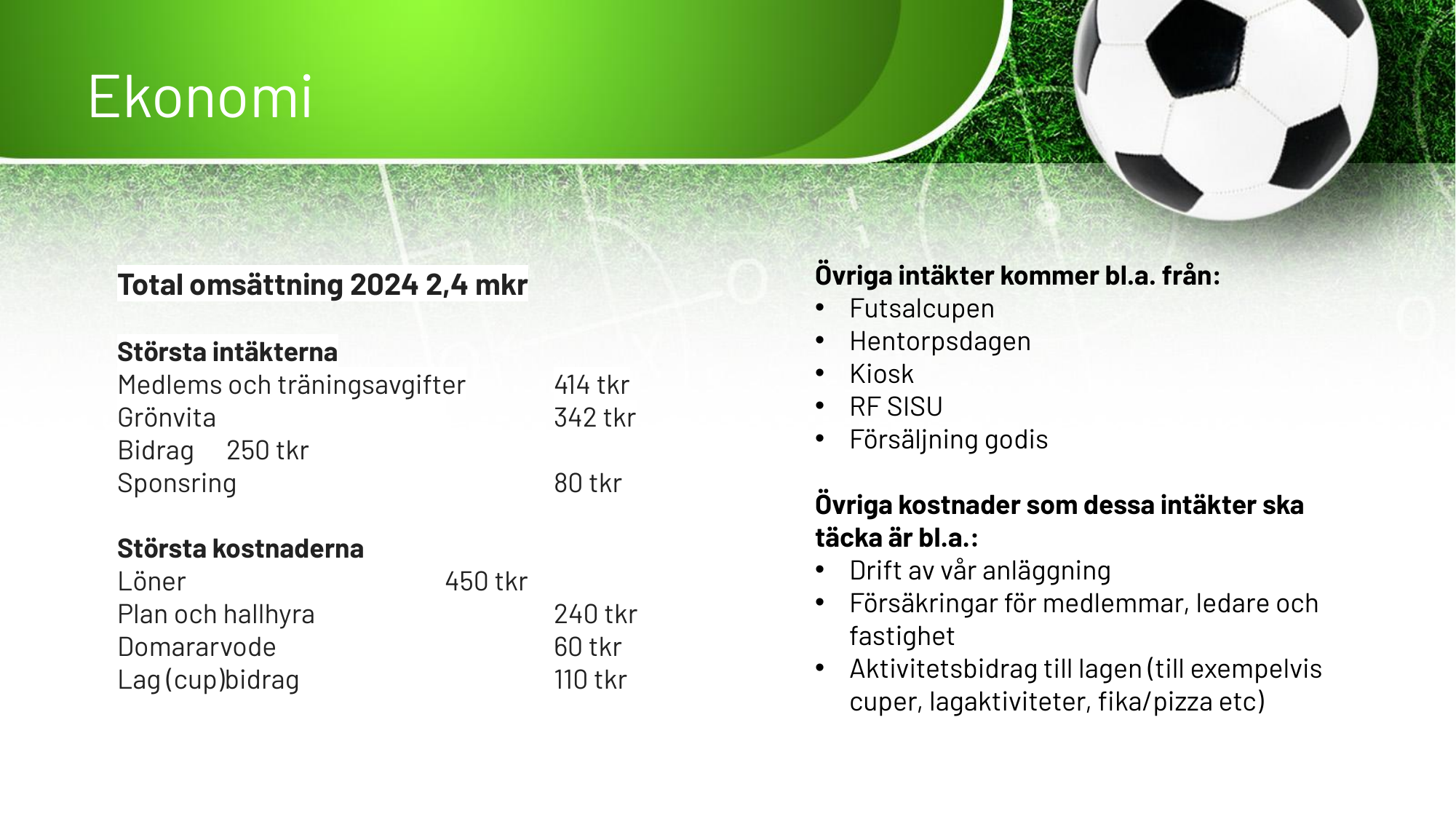

Ekonomi
Total omsättning 2024 2,4 mkr

Största intäkterna
Medlems och träningsavgifter	414 tkr
Grönvita                                          	342 tkr
Bidrag	250 tkr
Sponsring                                          	80 tkr

Största kostnaderna
Löner                                            	450 tkr
Plan och hallhyra                          	240 tkr
Domararvode                                  	60 tkr
Lag (cup)bidrag                             	110 tkr
Övriga intäkter kommer bl.a. från:
Futsalcupen
Hentorpsdagen
Kiosk
RF SISU
Försäljning godis

Övriga kostnader som dessa intäkter ska täcka är bl.a.:
Drift av vår anläggning
Försäkringar för medlemmar, ledare och fastighet
Aktivitetsbidrag till lagen (till exempelvis cuper, lagaktiviteter, fika/pizza etc)